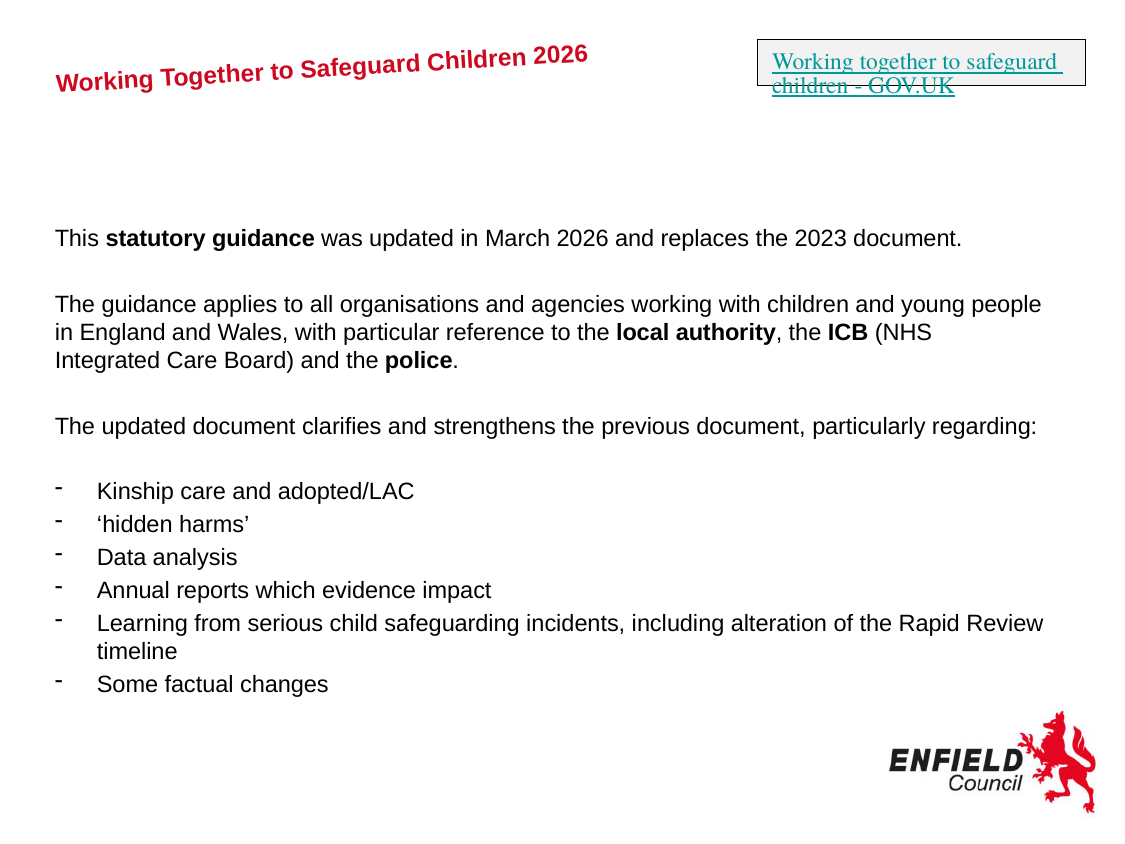

Working together to safeguard children - GOV.UK
# Working Together to Safeguard Children 2026

This statutory guidance was updated in March 2026 and replaces the 2023 document.

The guidance applies to all organisations and agencies working with children and young people in England and Wales, with particular reference to the local authority, the ICB (NHS Integrated Care Board) and the police.

The updated document clarifies and strengthens the previous document, particularly regarding:

Kinship care and adopted/LAC
‘hidden harms’
Data analysis
Annual reports which evidence impact
Learning from serious child safeguarding incidents, including alteration of the Rapid Review timeline
Some factual changes